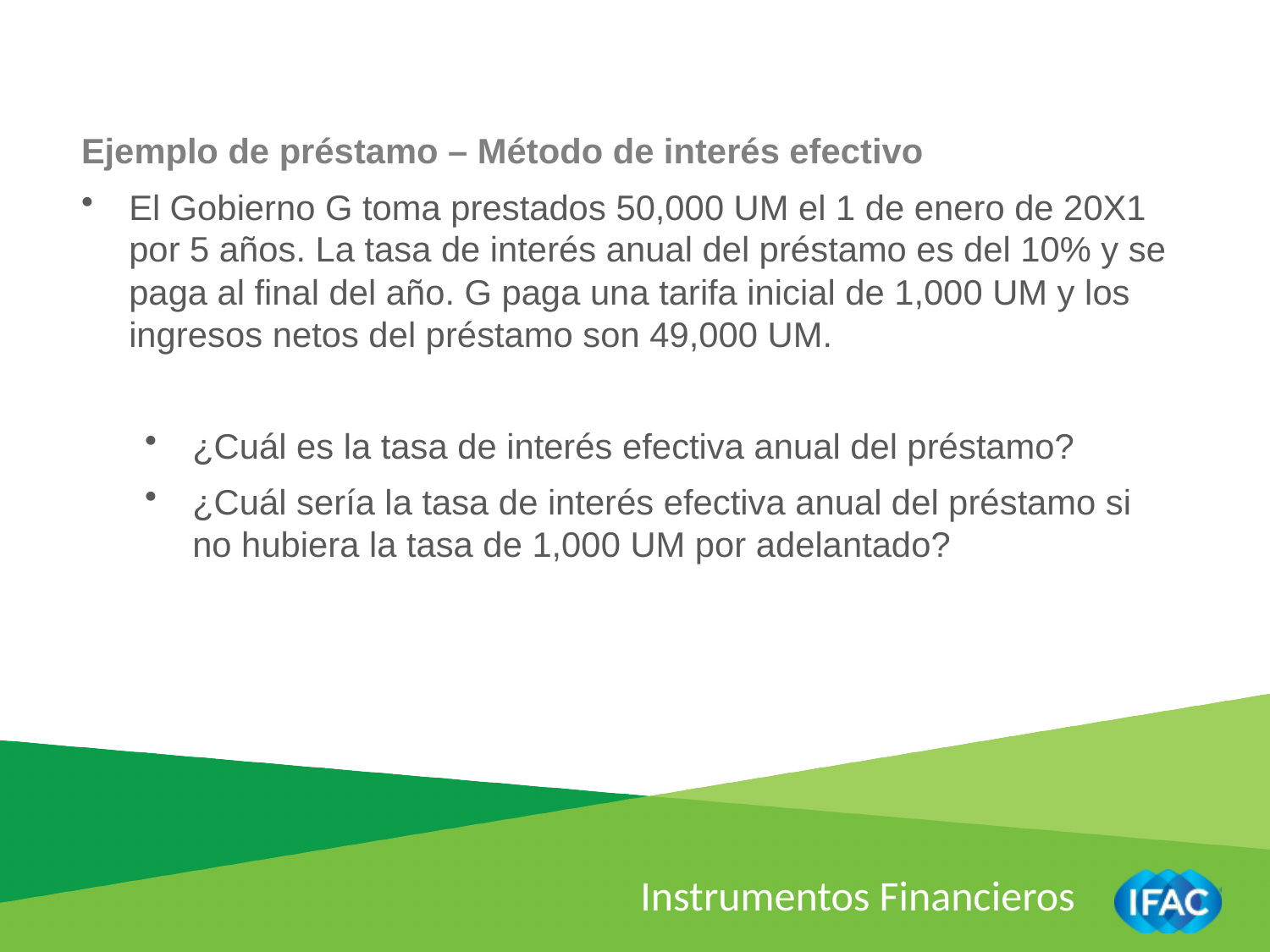

Ejemplo de préstamo – Método de interés efectivo
El Gobierno G toma prestados 50,000 UM el 1 de enero de 20X1 por 5 años. La tasa de interés anual del préstamo es del 10% y se paga al final del año. G paga una tarifa inicial de 1,000 UM y los ingresos netos del préstamo son 49,000 UM.

¿Cuál es la tasa de interés efectiva anual del préstamo?
¿Cuál sería la tasa de interés efectiva anual del préstamo si no hubiera la tasa de 1,000 UM por adelantado?

Instrumentos Financieros